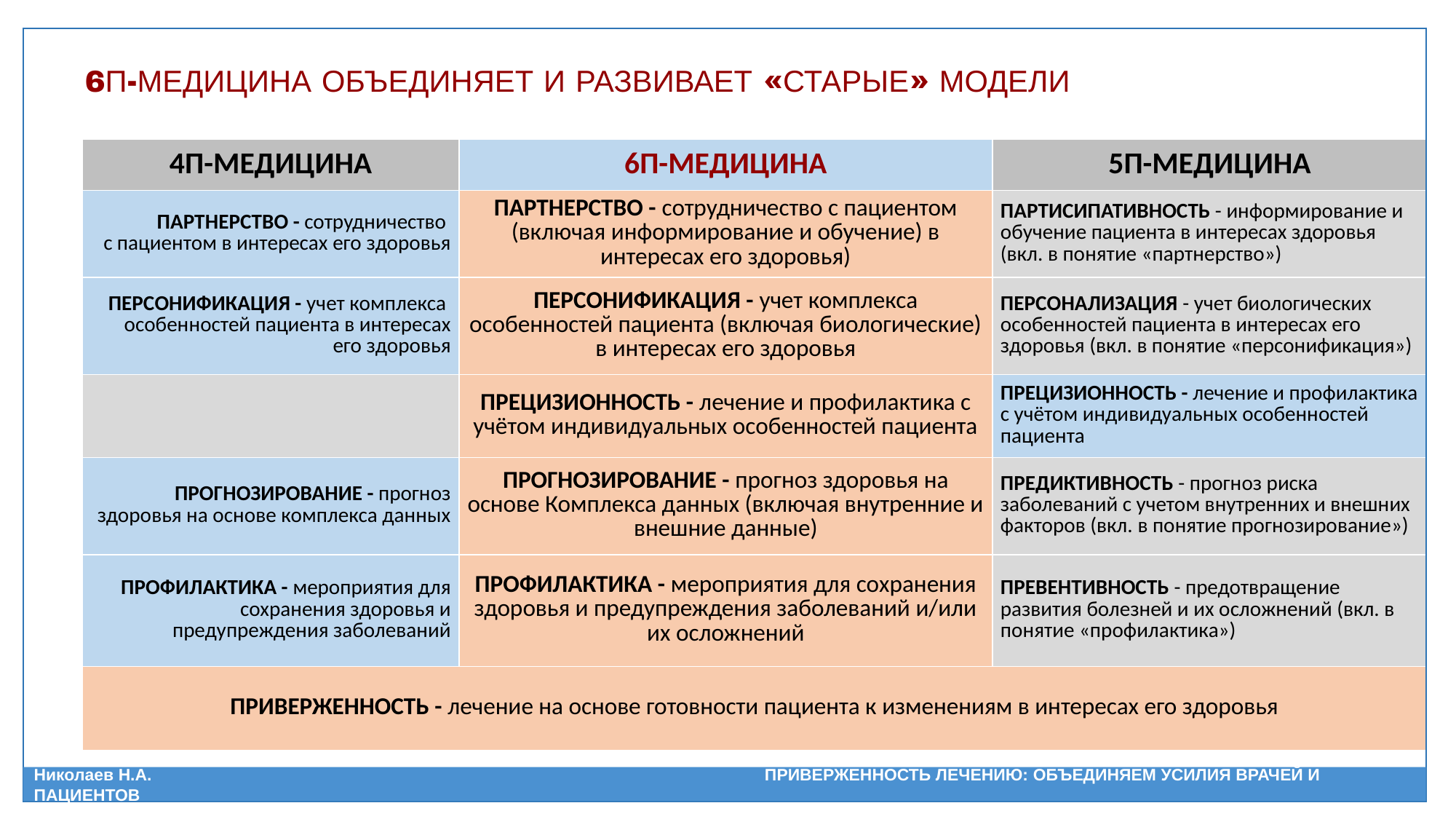

6П-МЕДИЦИНА ОБЪЕДИНЯЕТ И РАЗВИВАЕТ «СТАРЫЕ» МОДЕЛИ
| 4П-МЕДИЦИНА | 6П-МЕДИЦИНА | 5П-МЕДИЦИНА |
| --- | --- | --- |
| ПАРТНЕРСТВО - сотрудничество с пациентом в интересах его здоровья | ПАРТНЕРСТВО - сотрудничество с пациентом (включая информирование и обучение) в интересах его здоровья) | ПАРТИСИПАТИВНОСТЬ - информирование и обучение пациента в интересах здоровья (вкл. в понятие «партнерство») |
| ПЕРСОНИФИКАЦИЯ - учет комплекса особенностей пациента в интересах его здоровья | ПЕРСОНИФИКАЦИЯ - учет комплекса особенностей пациента (включая биологические) в интересах его здоровья | ПЕРСОНАЛИЗАЦИЯ - учет биологических особенностей пациента в интересах его здоровья (вкл. в понятие «персонификация») |
|  | ПРЕЦИЗИОННОСТЬ - лечение и профилактика с учётом индивидуальных особенностей пациента | ПРЕЦИЗИОННОСТЬ - лечение и профилактика с учётом индивидуальных особенностей пациента |
| ПРОГНОЗИРОВАНИЕ - прогноз здоровья на основе комплекса данных | ПРОГНОЗИРОВАНИЕ - прогноз здоровья на основе Комплекса данных (включая внутренние и внешние данные) | ПРЕДИКТИВНОСТЬ - прогноз риска заболеваний с учетом внутренних и внешних факторов (вкл. в понятие прогнозирование») |
| ПРОФИЛАКТИКА - мероприятия для сохранения здоровья и предупреждения заболеваний | ПРОФИЛАКТИКА - мероприятия для сохранения здоровья и предупреждения заболеваний и/или их осложнений | ПРЕВЕНТИВНОСТЬ - предотвращение развития болезней и их осложнений (вкл. в понятие «профилактика») |
| ПРИВЕРЖЕННОСТЬ - лечение на основе готовности пациента к изменениям в интересах его здоровья |  |  |
Николаев Н.А.                                                                                                                                  ПРИВЕРЖЕННОСТЬ ЛЕЧЕНИЮ: ОБЪЕДИНЯЕМ УСИЛИЯ ВРАЧЕЙ И ПАЦИЕНТОВ